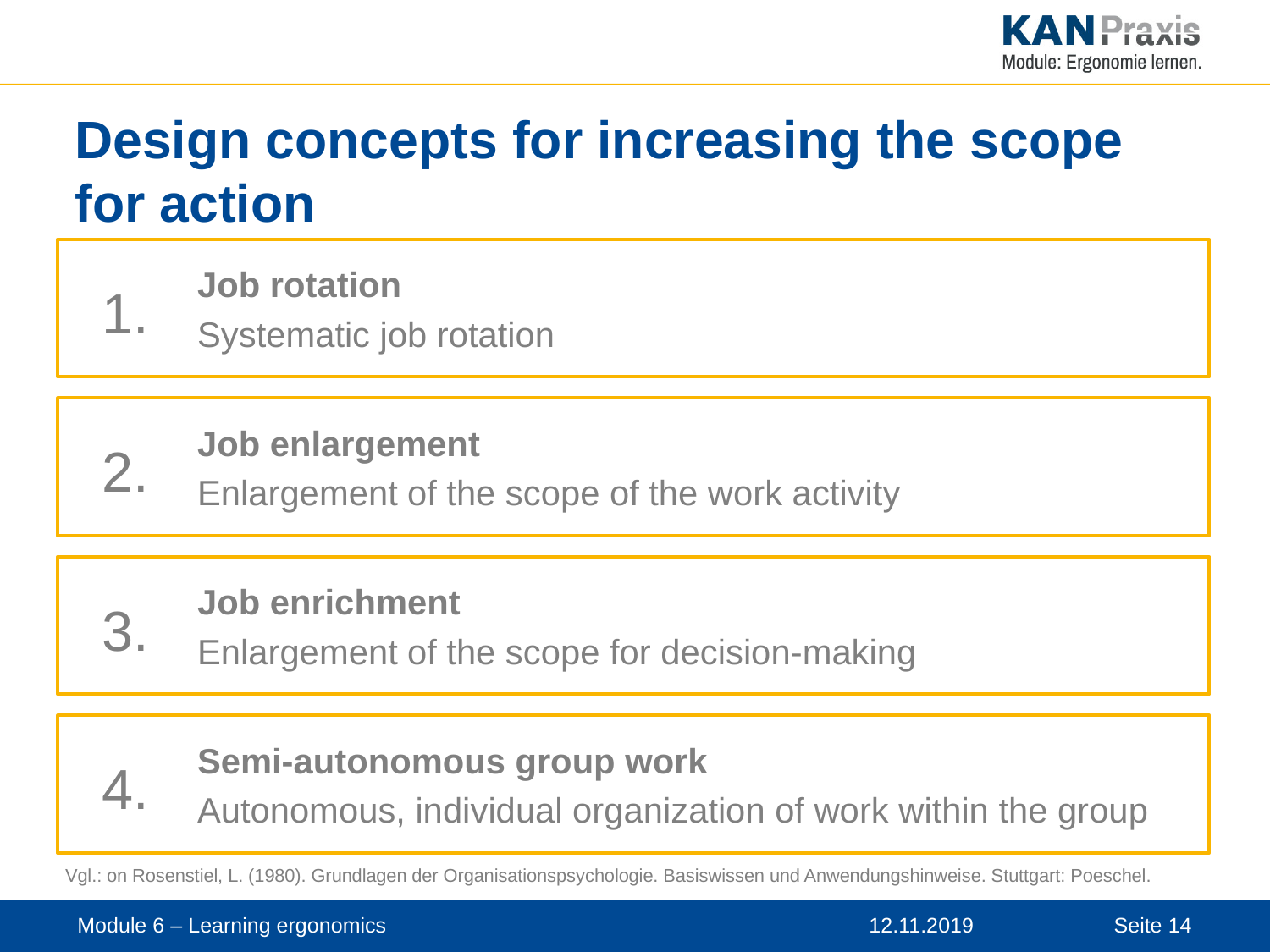

# Design concepts for increasing the scope for action
	Job rotation
	Systematic job rotation

1.
	Job enlargement
	Enlargement of the scope of the work activity
2.
	Job enrichment
	Enlargement of the scope for decision-making
3.
	Semi-autonomous group work
	Autonomous, individual organization of work within the group
4.
Vgl.: on Rosenstiel, L. (1980). Grundlagen der Organisationspsychologie. Basiswissen und Anwendungshinweise. Stuttgart: Poeschel.
Module 6 – Learning ergonomics
12.11.2019
Seite 14